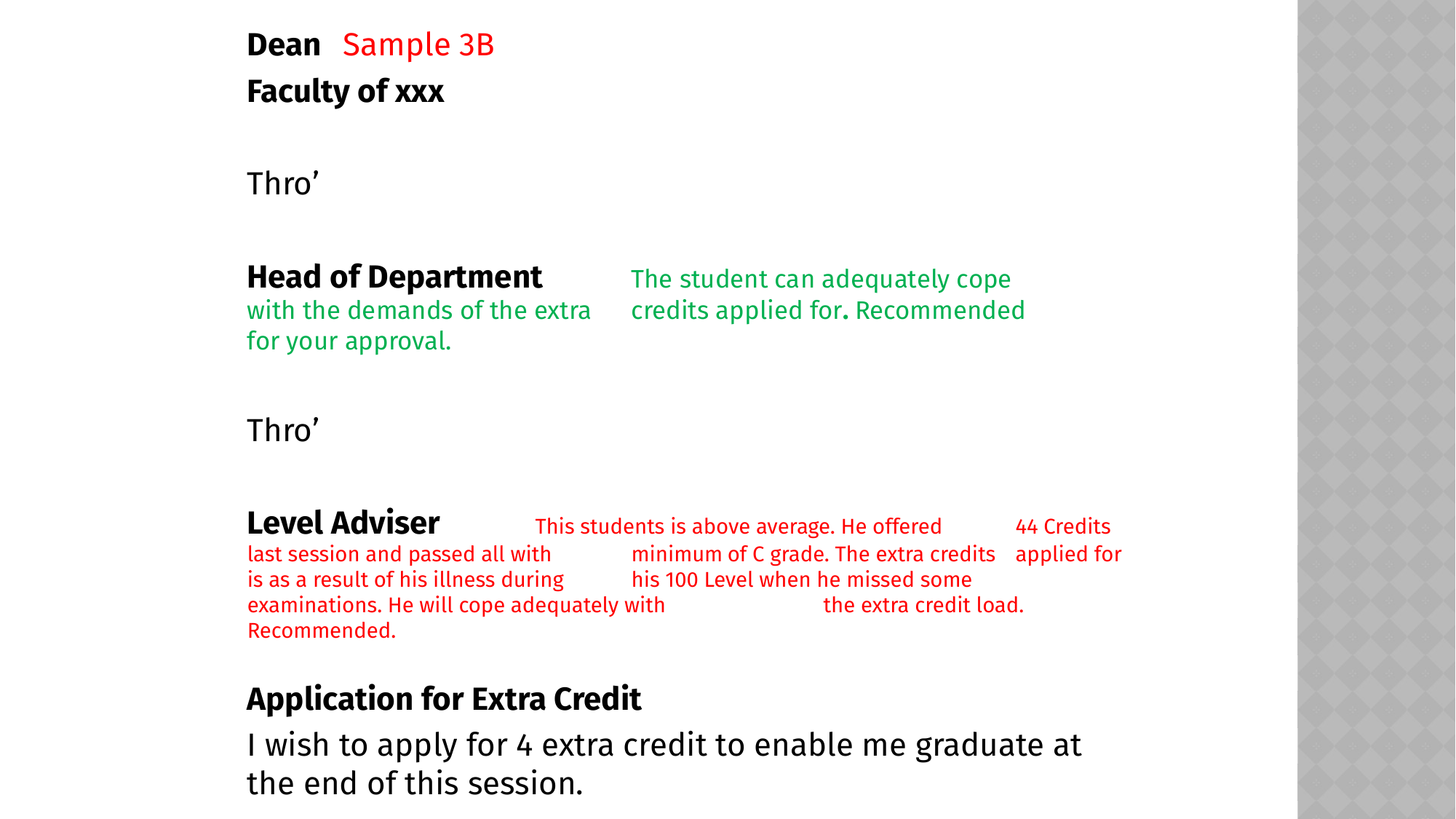

Dean				Sample 3B
Faculty of xxx

Thro’

Head of Department		The student can adequately cope 					with the demands of the extra 					credits applied for. Recommended 					for your approval.

Thro’

Level Adviser			This students is above average. He offered 				44 Credits last session and passed all with 					minimum	of C grade. The extra credits 					applied for is as a result of his illness during  				his 100 Level when he missed some 					examinations. He will cope adequately with 				the extra credit load. Recommended.

Application for Extra Credit
I wish to apply for 4 extra credit to enable me graduate at the end of this session.